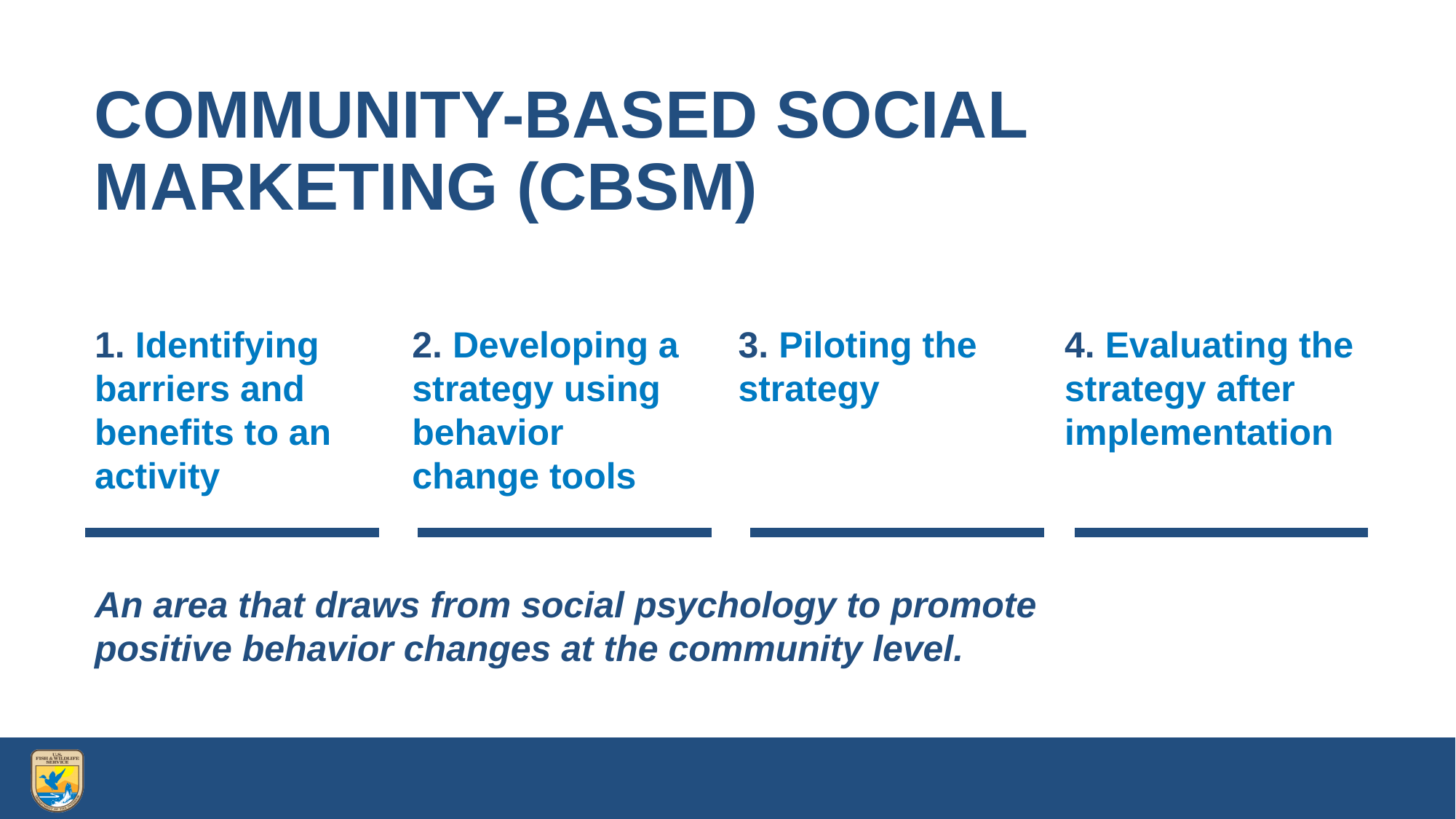

COMMUNITY-BASED SOCIAL MARKETING (CBSM)
1. Identifying barriers and benefits to an activity
2. Developing a strategy using behavior change tools
3. Piloting the strategy
4. Evaluating the strategy after implementation
An area that draws from social psychology to promote positive behavior changes at the community level.